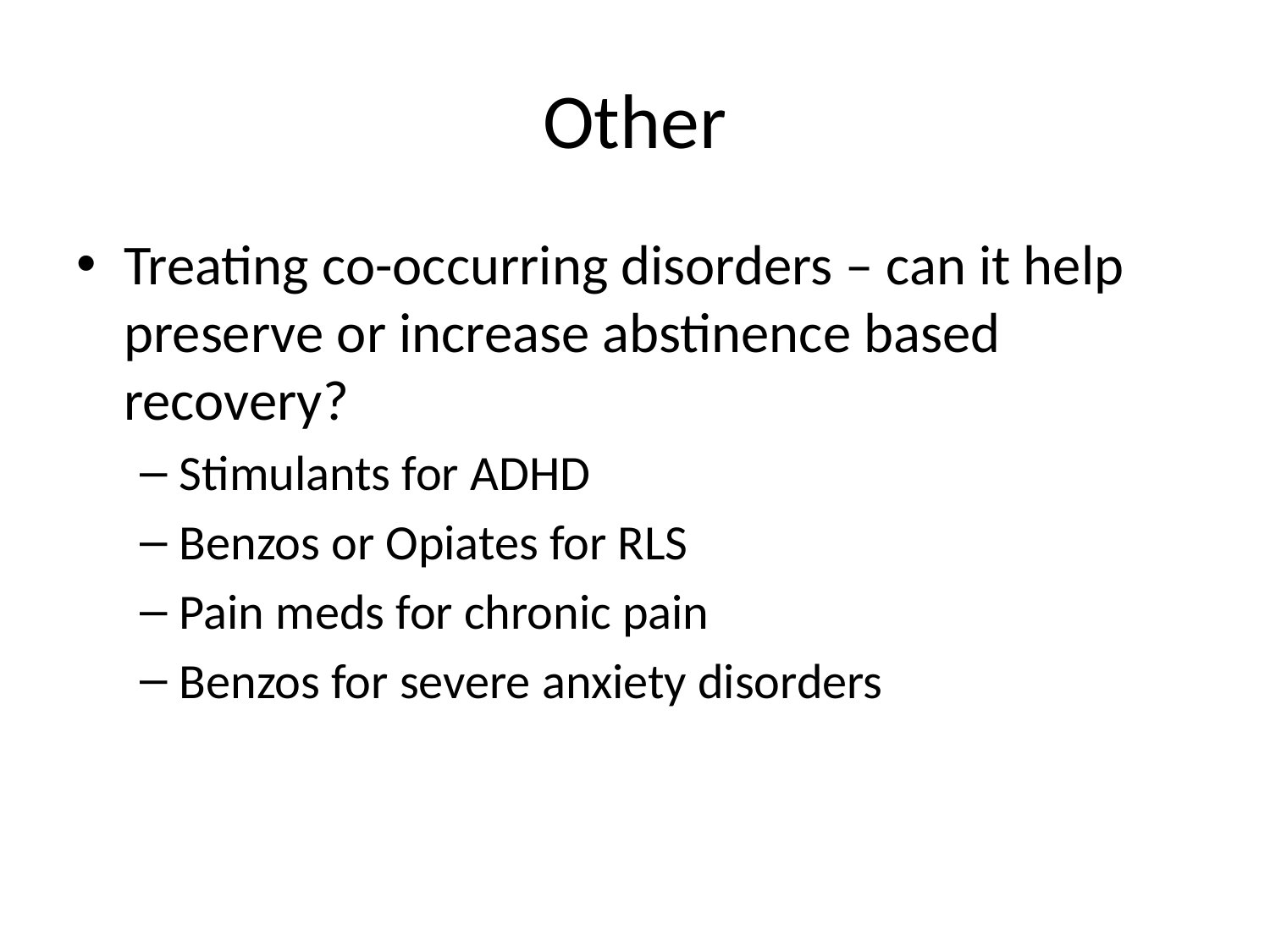

# Other
Treating co-occurring disorders – can it help preserve or increase abstinence based recovery?
Stimulants for ADHD
Benzos or Opiates for RLS
Pain meds for chronic pain
Benzos for severe anxiety disorders